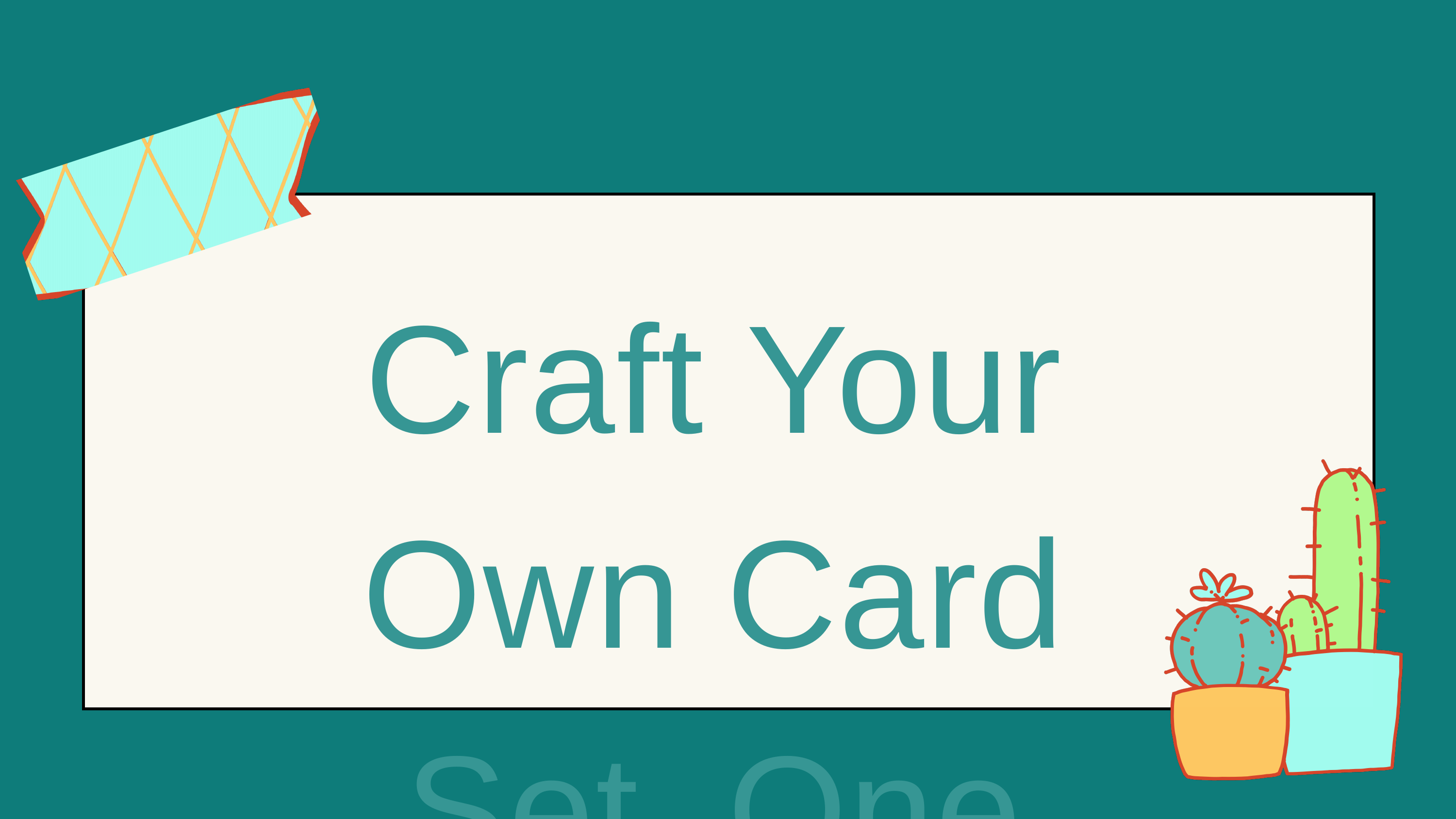

Craft Your Own Card Set, One Card at a Time